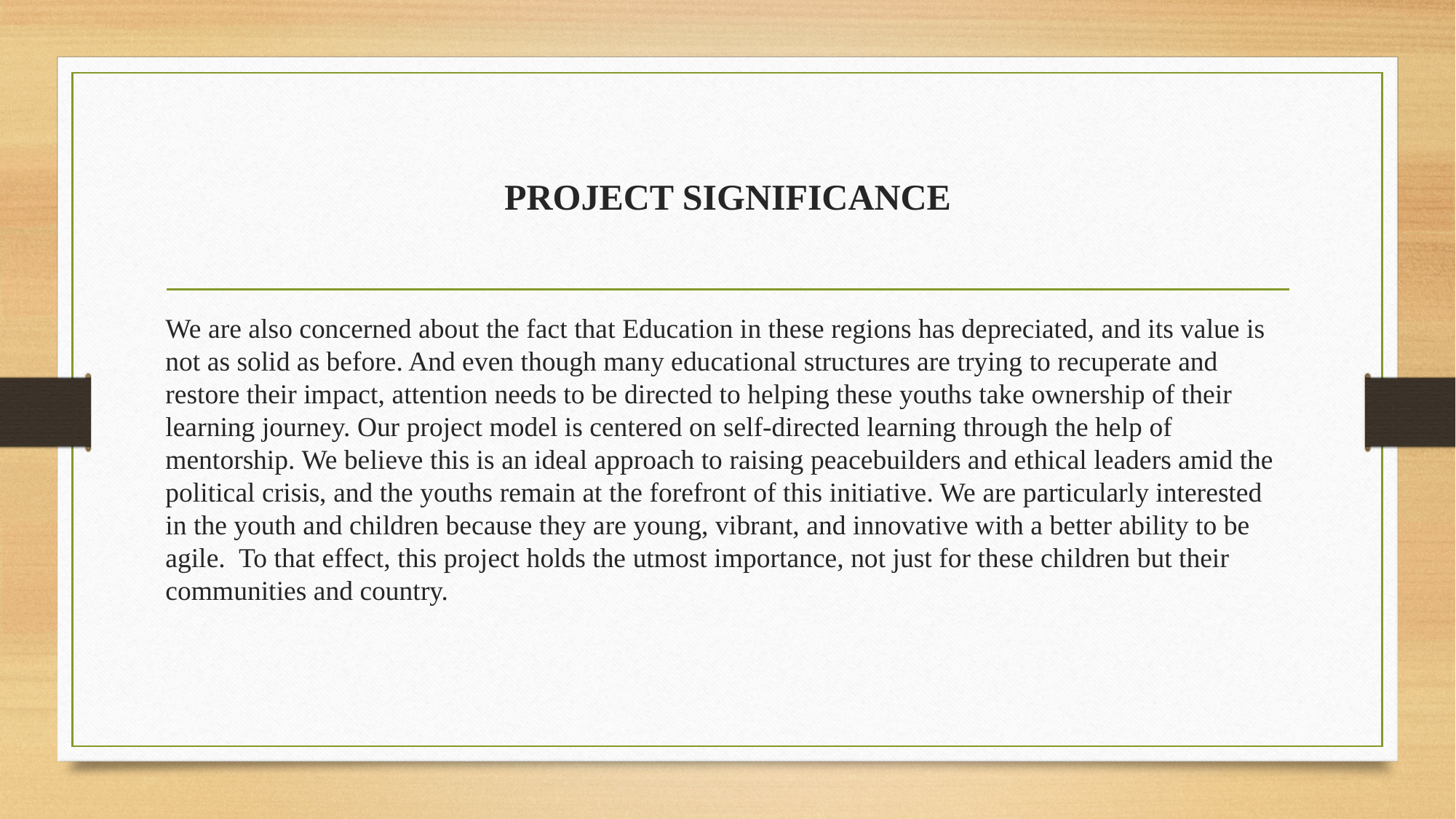

# PROJECT SIGNIFICANCE
We are also concerned about the fact that Education in these regions has depreciated, and its value is not as solid as before. And even though many educational structures are trying to recuperate and restore their impact, attention needs to be directed to helping these youths take ownership of their learning journey. Our project model is centered on self-directed learning through the help of mentorship. We believe this is an ideal approach to raising peacebuilders and ethical leaders amid the political crisis, and the youths remain at the forefront of this initiative. We are particularly interested in the youth and children because they are young, vibrant, and innovative with a better ability to be agile.  To that effect, this project holds the utmost importance, not just for these children but their communities and country.